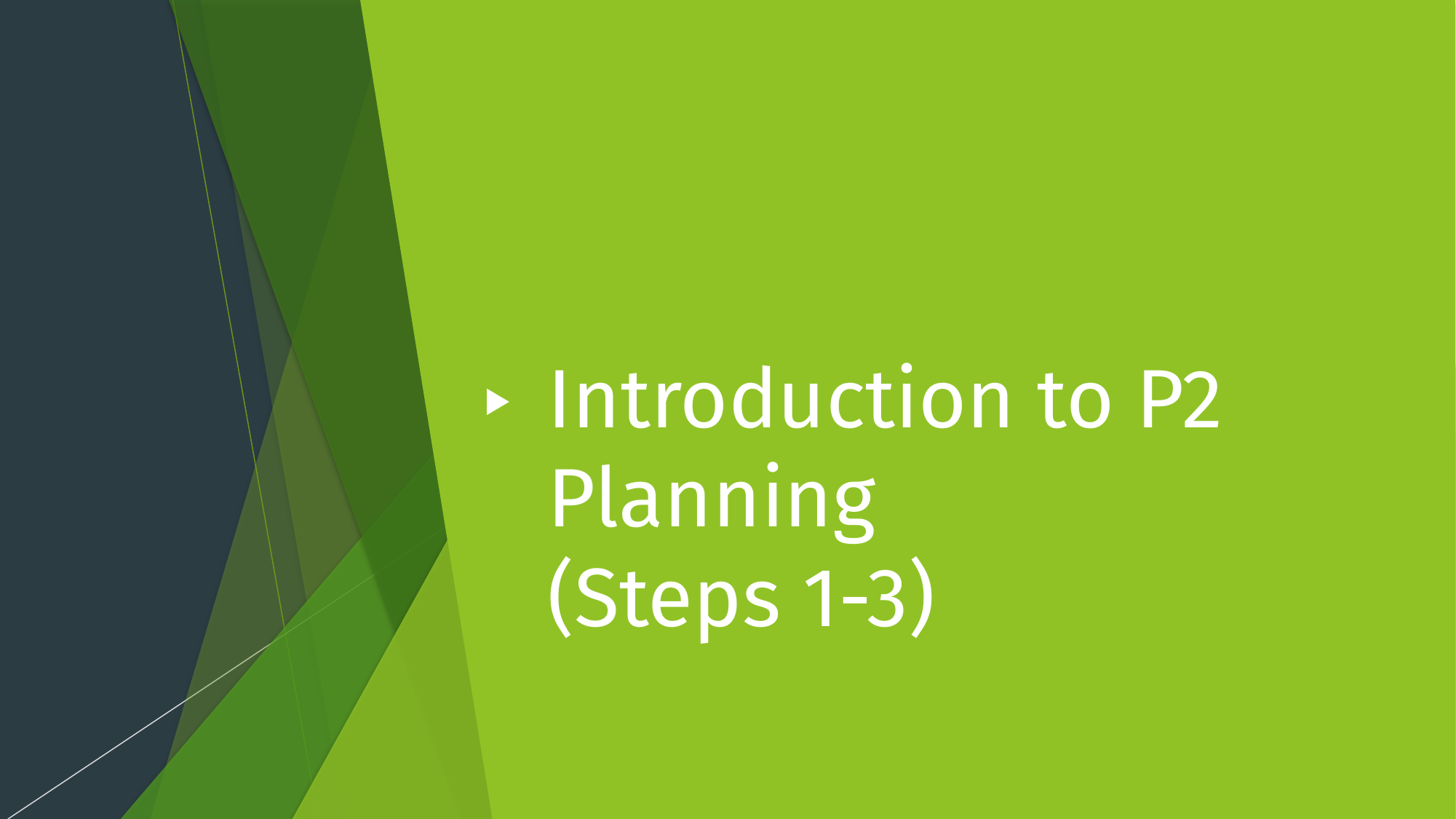

# Introduction to P2 Planning (Steps 1-3)